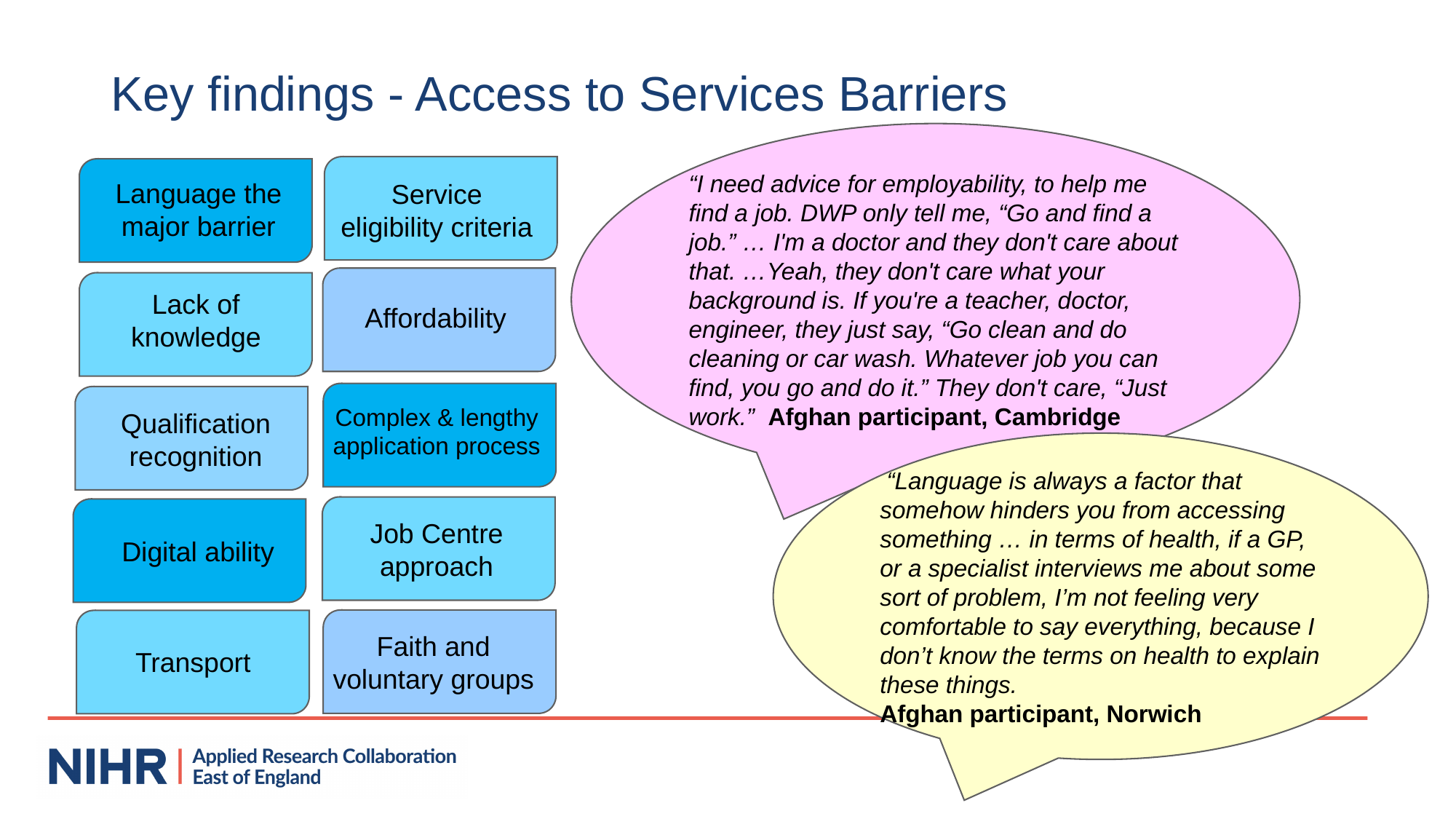

# Key findings - Access to Services Barriers
“I need advice for employability, to help me find a job. DWP only tell me, “Go and find a job.” … I'm a doctor and they don't care about that. …Yeah, they don't care what your background is. If you're a teacher, doctor, engineer, they just say, “Go clean and do cleaning or car wash. Whatever job you can find, you go and do it.” They don't care, “Just work.”  Afghan participant, Cambridge

Language the major barrier
Service eligibility criteria

Lack of knowledge
Affordability

Complex & lengthy application process
Qualification recognition
 “Language is always a factor that somehow hinders you from accessing something … in terms of health, if a GP, or a specialist interviews me about some sort of problem, I’m not feeling very comfortable to say everything, because I don’t know the terms on health to explain these things.
Afghan participant, Norwich

Job Centre approach
Digital ability

Faith and voluntary groups
Transport